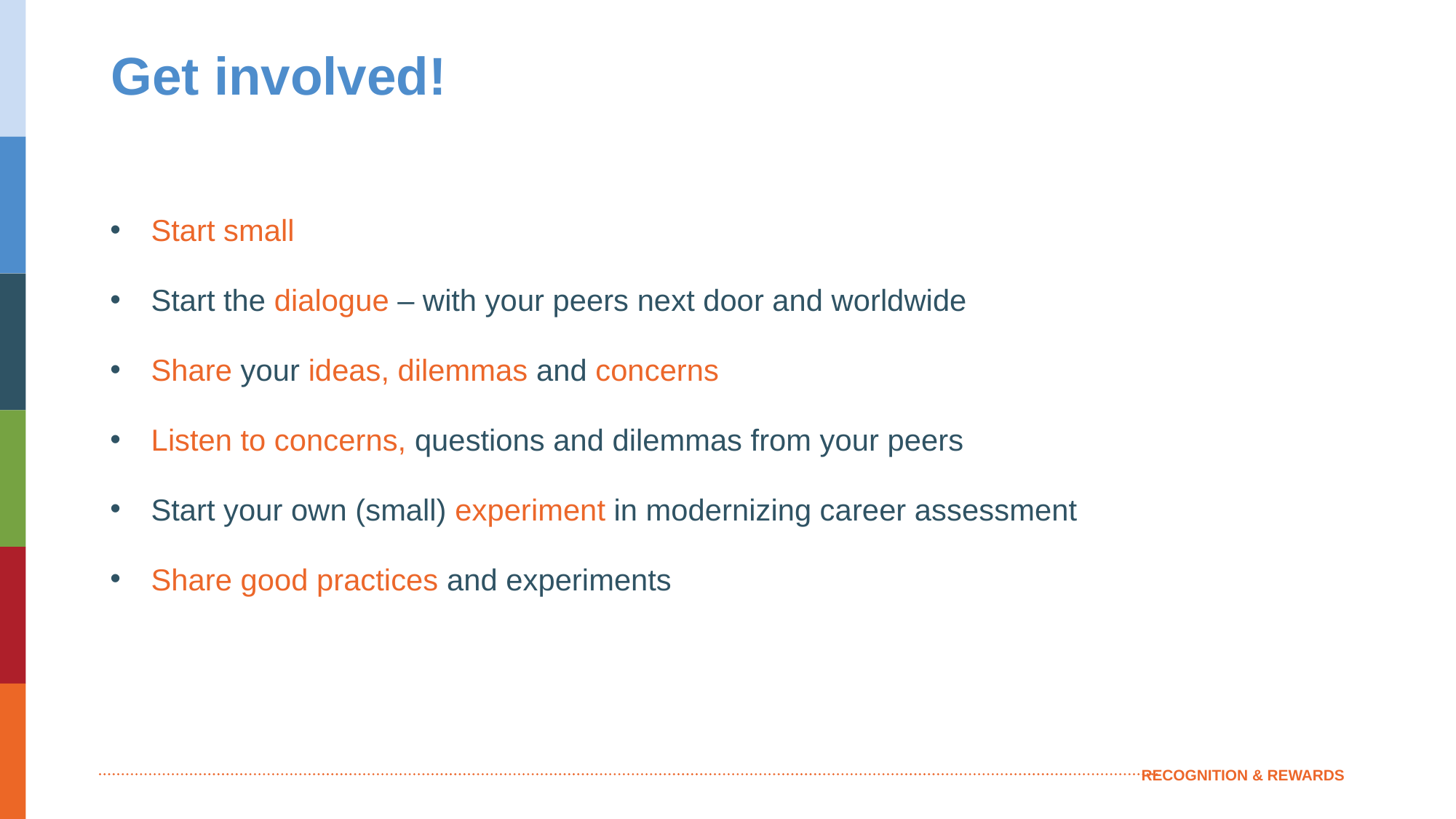

# Get involved!
Start small
Start the dialogue – with your peers next door and worldwide
Share your ideas, dilemmas and concerns
Listen to concerns, questions and dilemmas from your peers
Start your own (small) experiment in modernizing career assessment
Share good practices and experiments